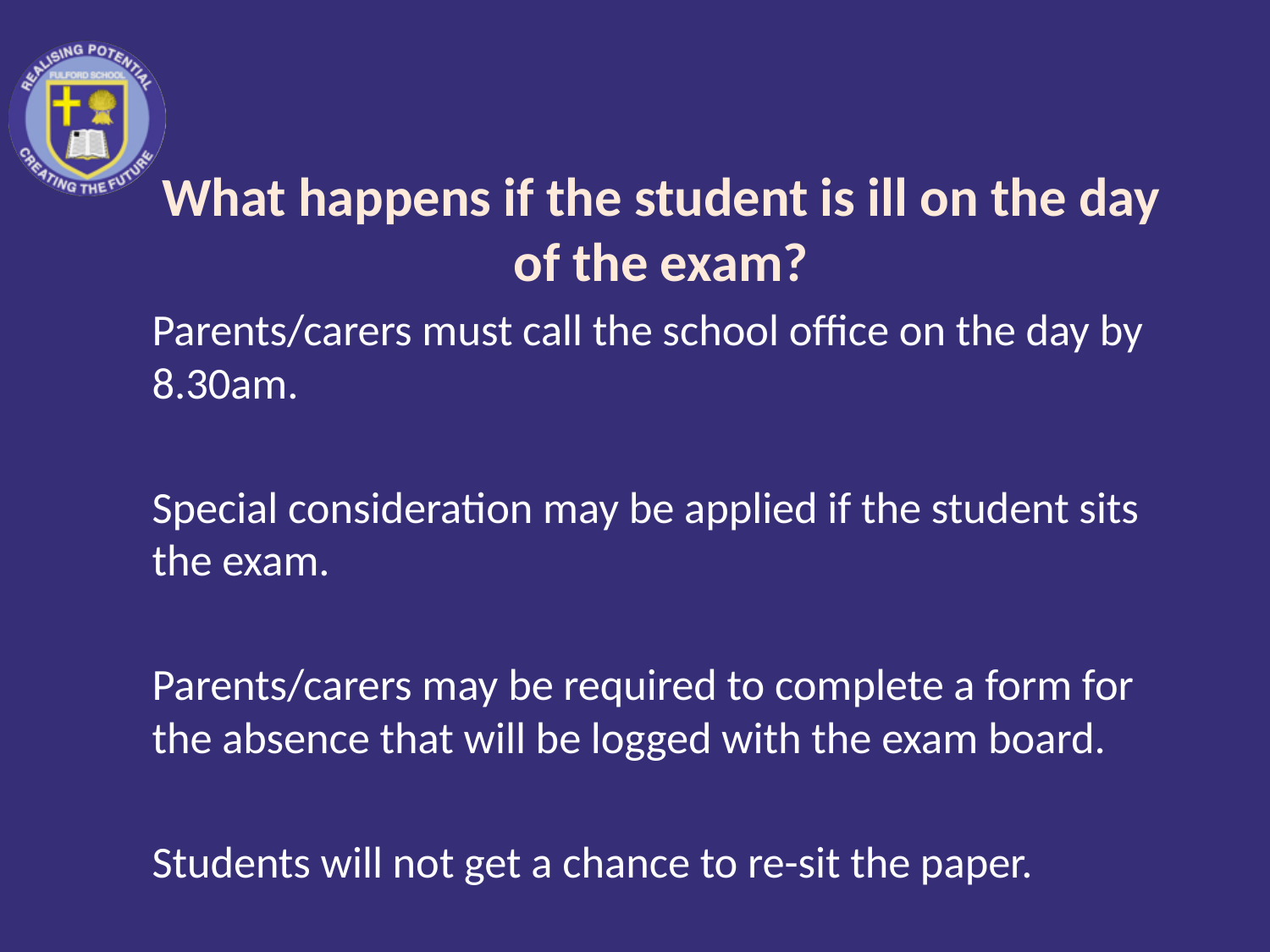

What happens if the student is ill on the day of the exam?
Parents/carers must call the school office on the day by 8.30am.

Special consideration may be applied if the student sits the exam.

Parents/carers may be required to complete a form for the absence that will be logged with the exam board.

Students will not get a chance to re-sit the paper.